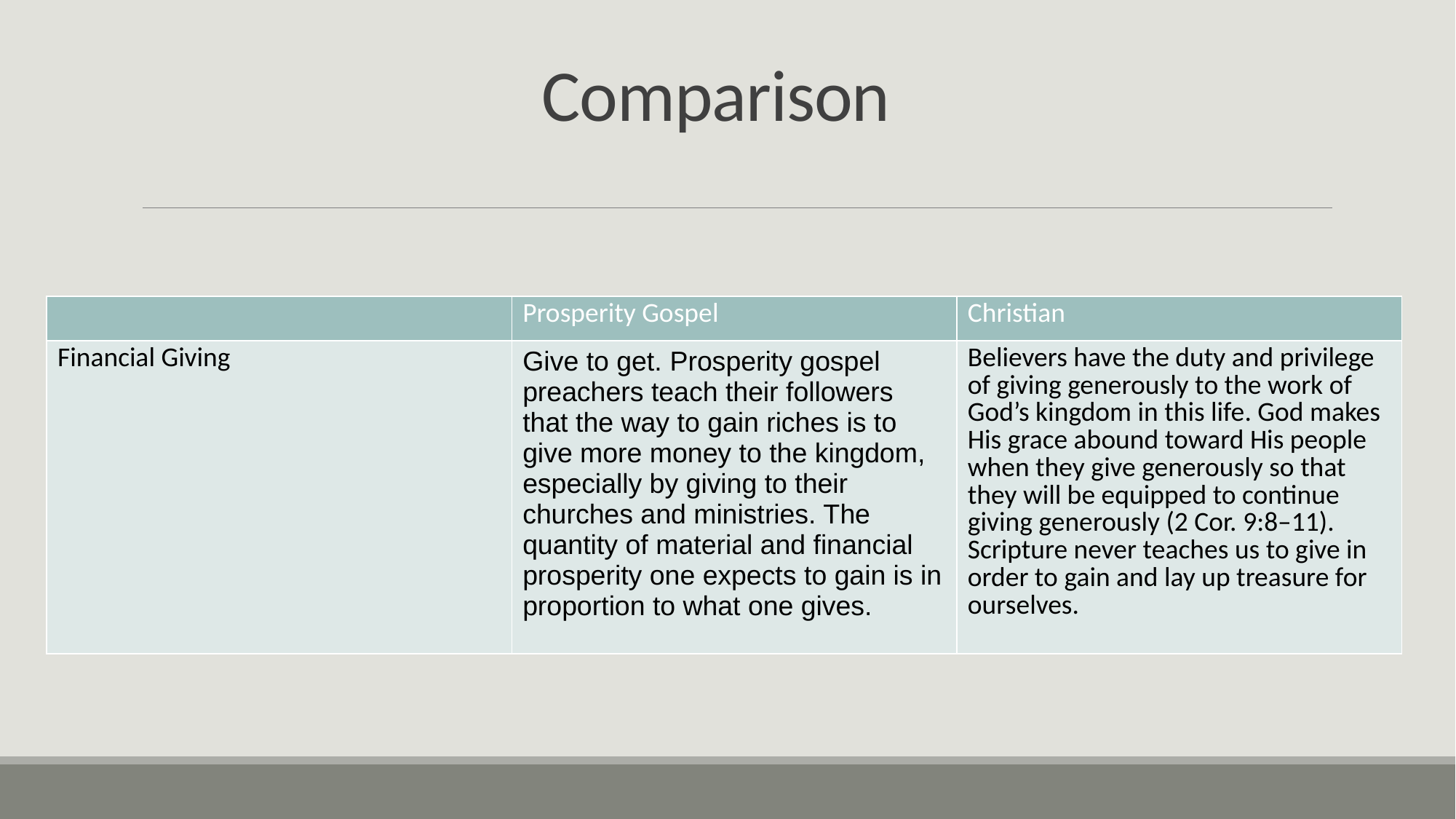

Comparison
|  | Prosperity Gospel | Christian |
| --- | --- | --- |
| Financial Giving | Give to get. Prosperity gospel preachers teach their followers that the way to gain riches is to give more money to the kingdom, especially by giving to their churches and ministries. The quantity of material and financial prosperity one expects to gain is in proportion to what one gives. | Believers have the duty and privilege of giving generously to the work of God’s kingdom in this life. God makes His grace abound toward His people when they give generously so that they will be equipped to continue giving generously (2 Cor. 9:8–11). Scripture never teaches us to give in order to gain and lay up treasure for ourselves. |